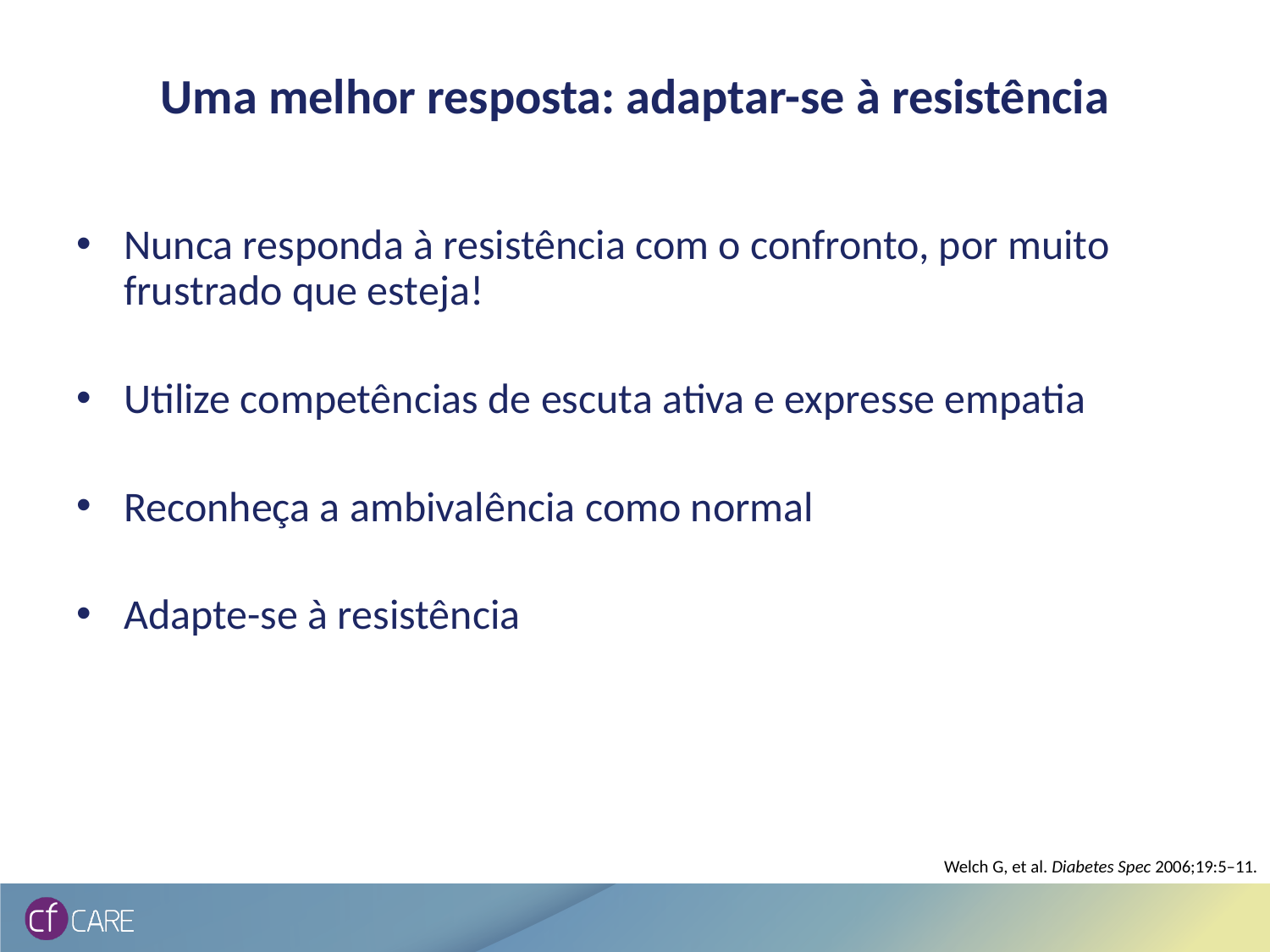

# Uma melhor resposta: adaptar-se à resistência
Nunca responda à resistência com o confronto, por muito frustrado que esteja!

Utilize competências de escuta ativa e expresse empatia

Reconheça a ambivalência como normal

Adapte-se à resistência
Welch G, et al. Diabetes Spec 2006;19:5–11.